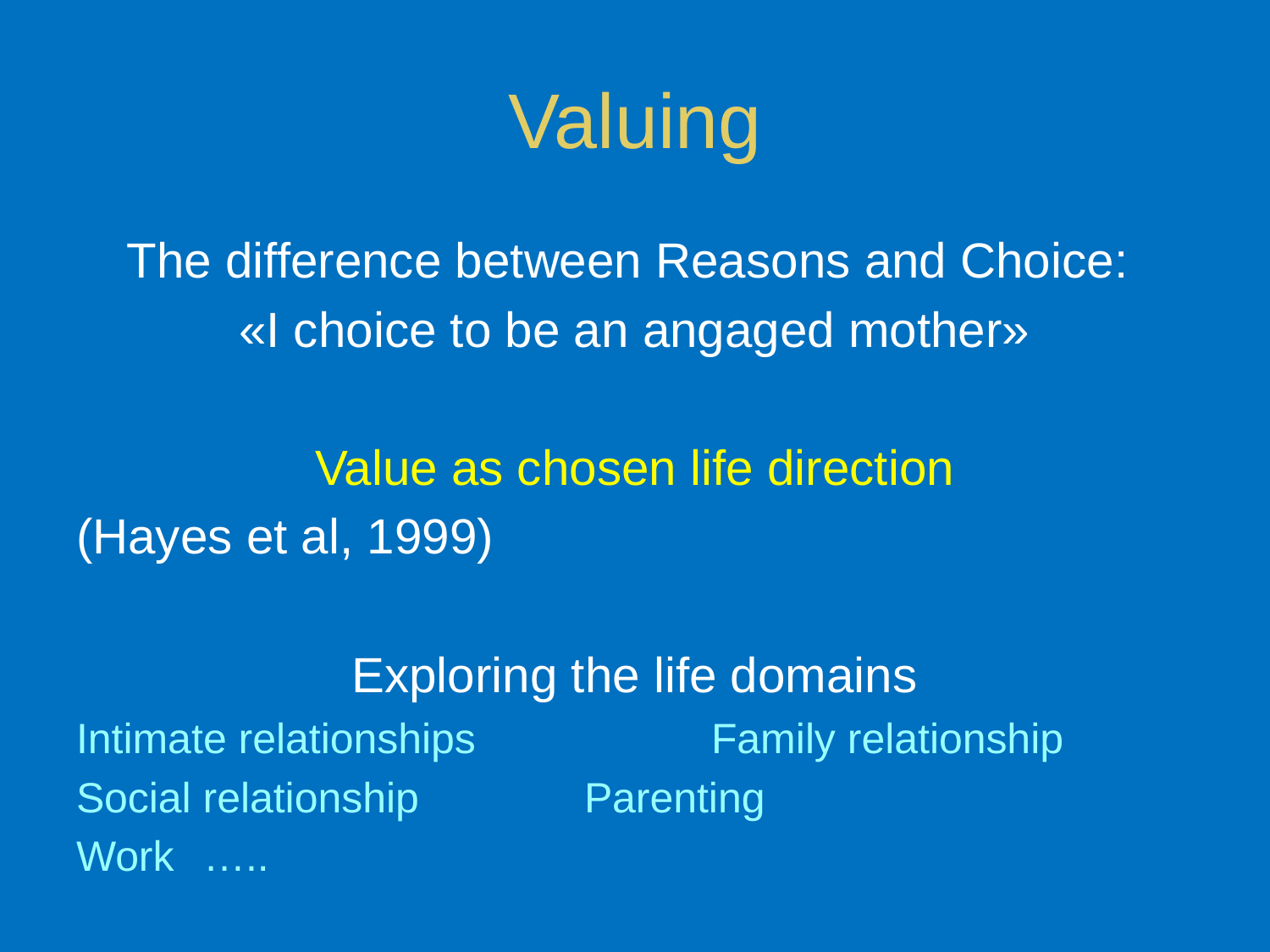

# Valuing
The difference between Reasons and Choice:
«I choice to be an angaged mother»

Value as chosen life direction
(Hayes et al, 1999)

Exploring the life domains
Intimate relationships		Family relationship
Social relationship		Parenting
Work	…..